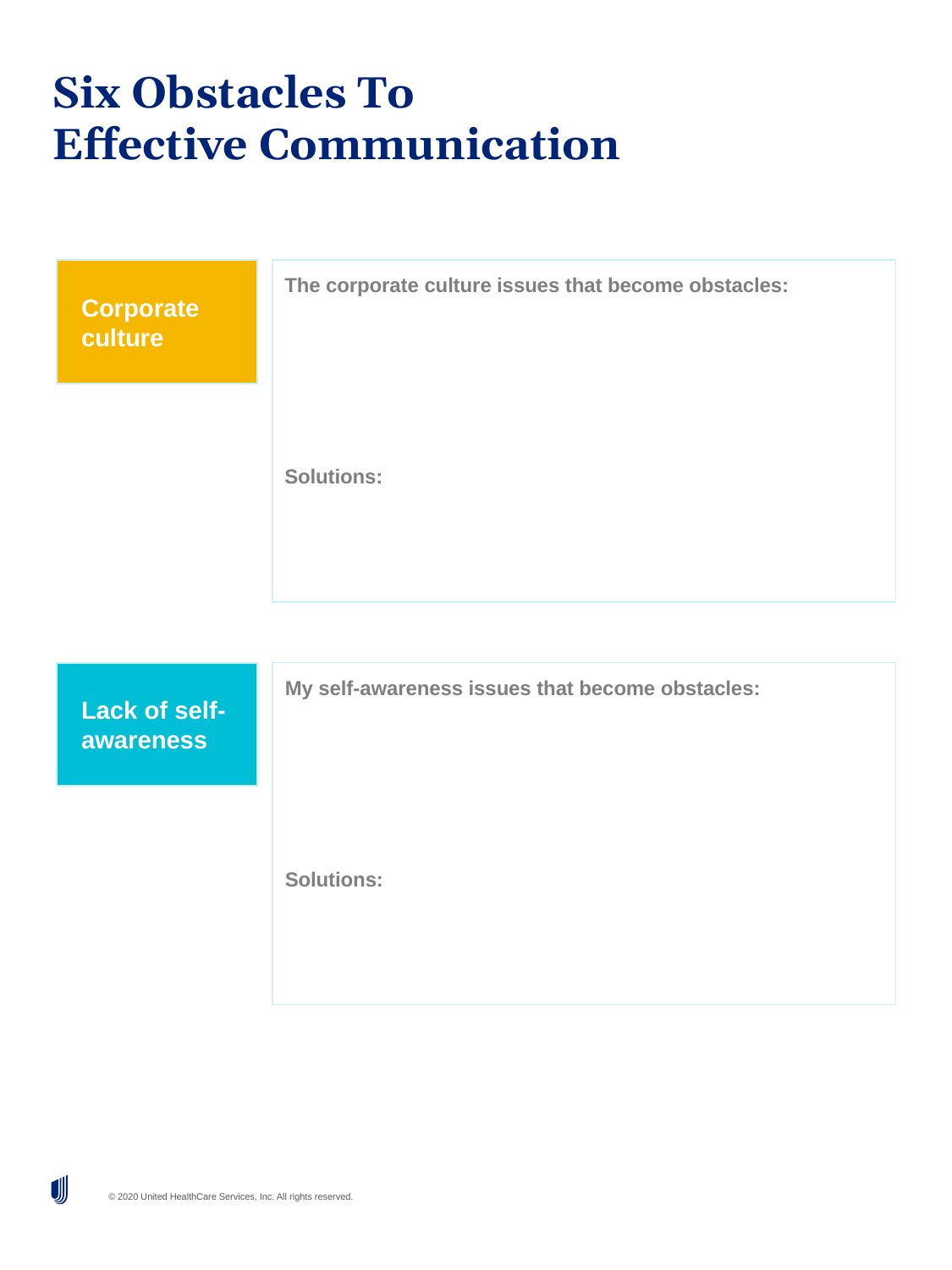

# Six Obstacles To Effective Communication
Corporate culture
The corporate culture issues that become obstacles:

Solutions:
Lack of self-awareness
My self-awareness issues that become obstacles:

Solutions: